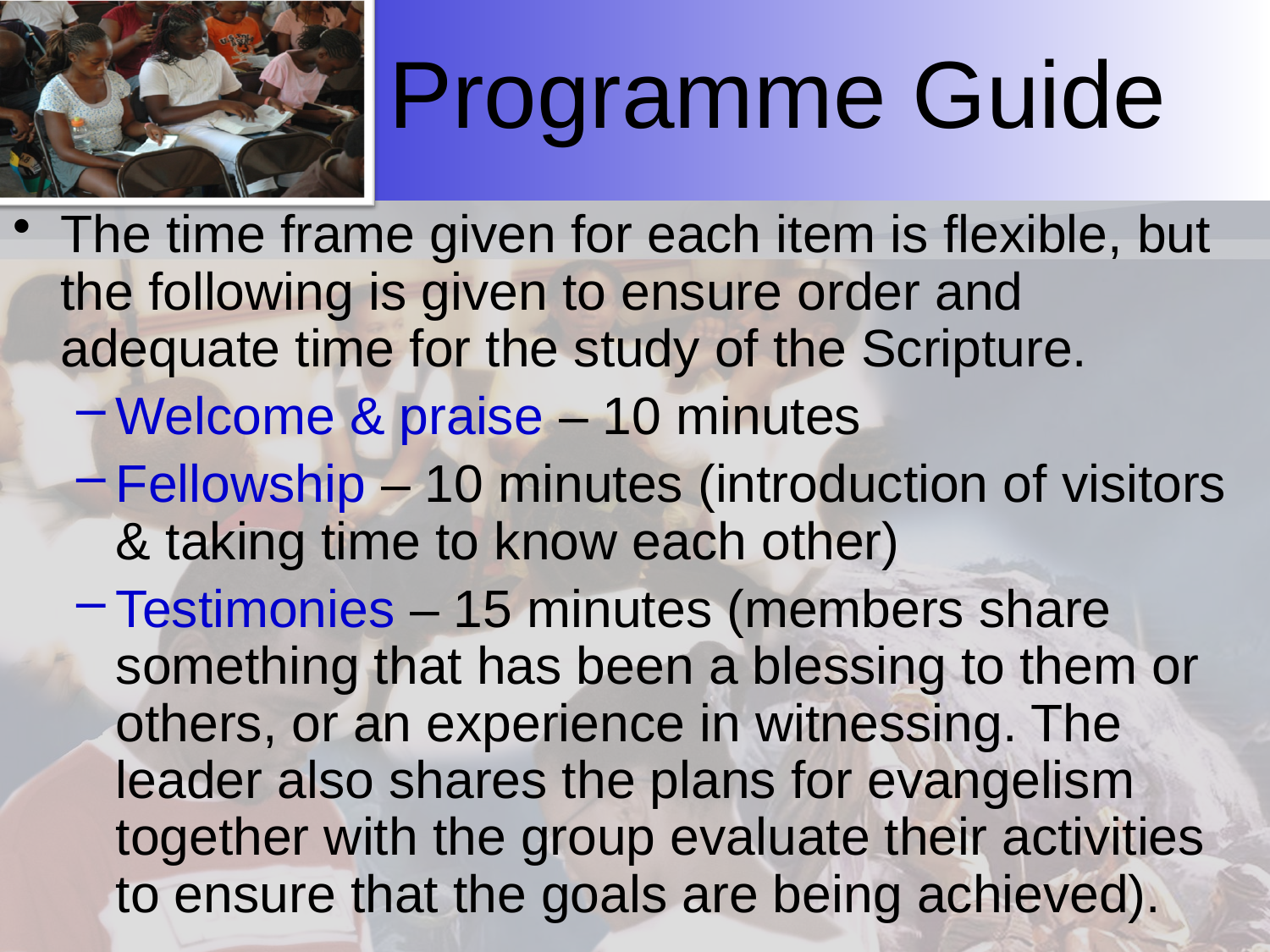

# Programme Guide
The time frame given for each item is flexible, but the following is given to ensure order and adequate time for the study of the Scripture.
Welcome & praise – 10 minutes
Fellowship – 10 minutes (introduction of visitors & taking time to know each other)
Testimonies – 15 minutes (members share something that has been a blessing to them or others, or an experience in witnessing. The leader also shares the plans for evangelism together with the group evaluate their activities to ensure that the goals are being achieved).